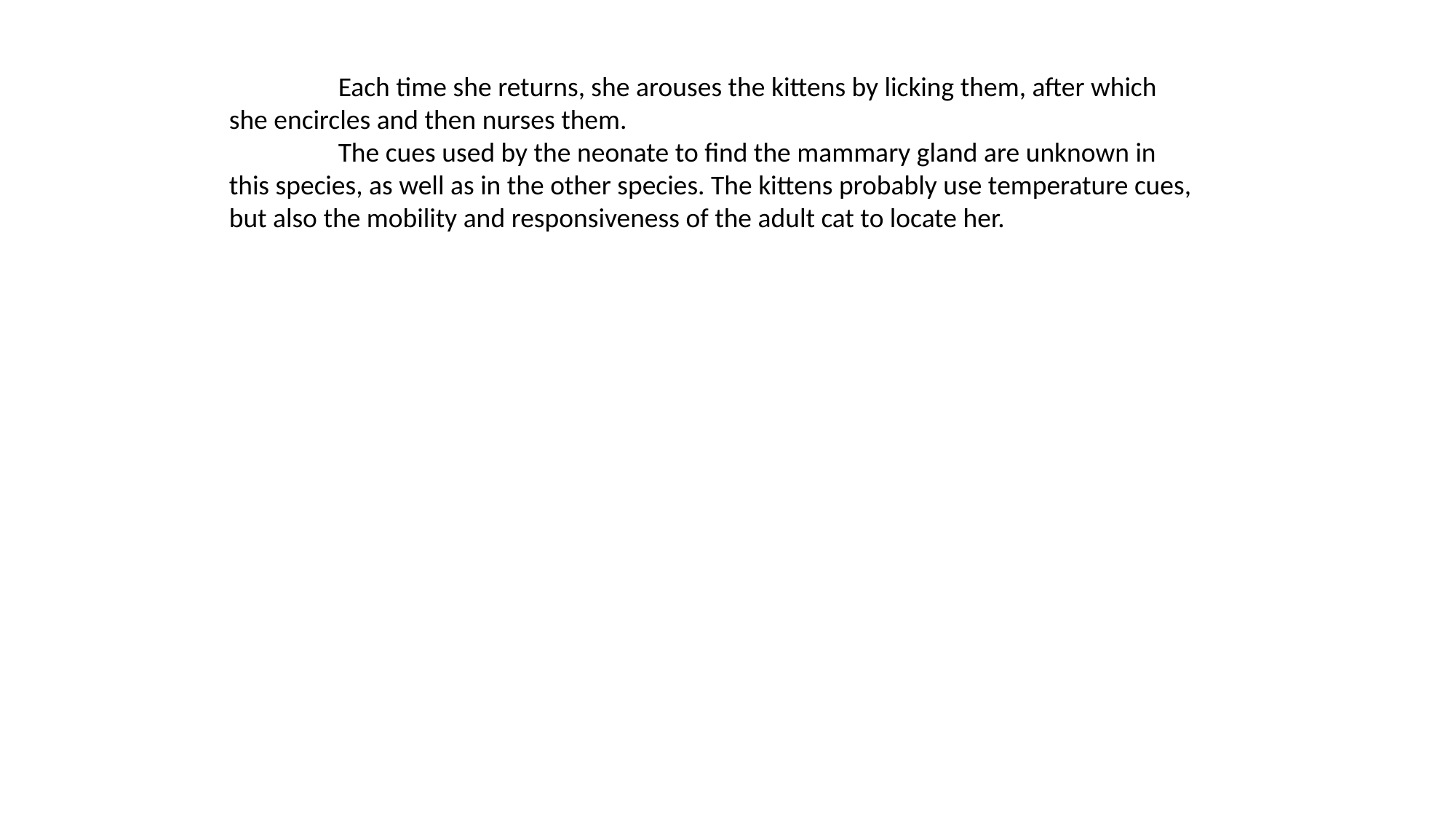

Each time she returns, she arouses the kittens by licking them, after which she encircles and then nurses them.
	The cues used by the neonate to find the mammary gland are unknown in this species, as well as in the other species. The kittens probably use temperature cues, but also the mobility and responsiveness of the adult cat to locate her.